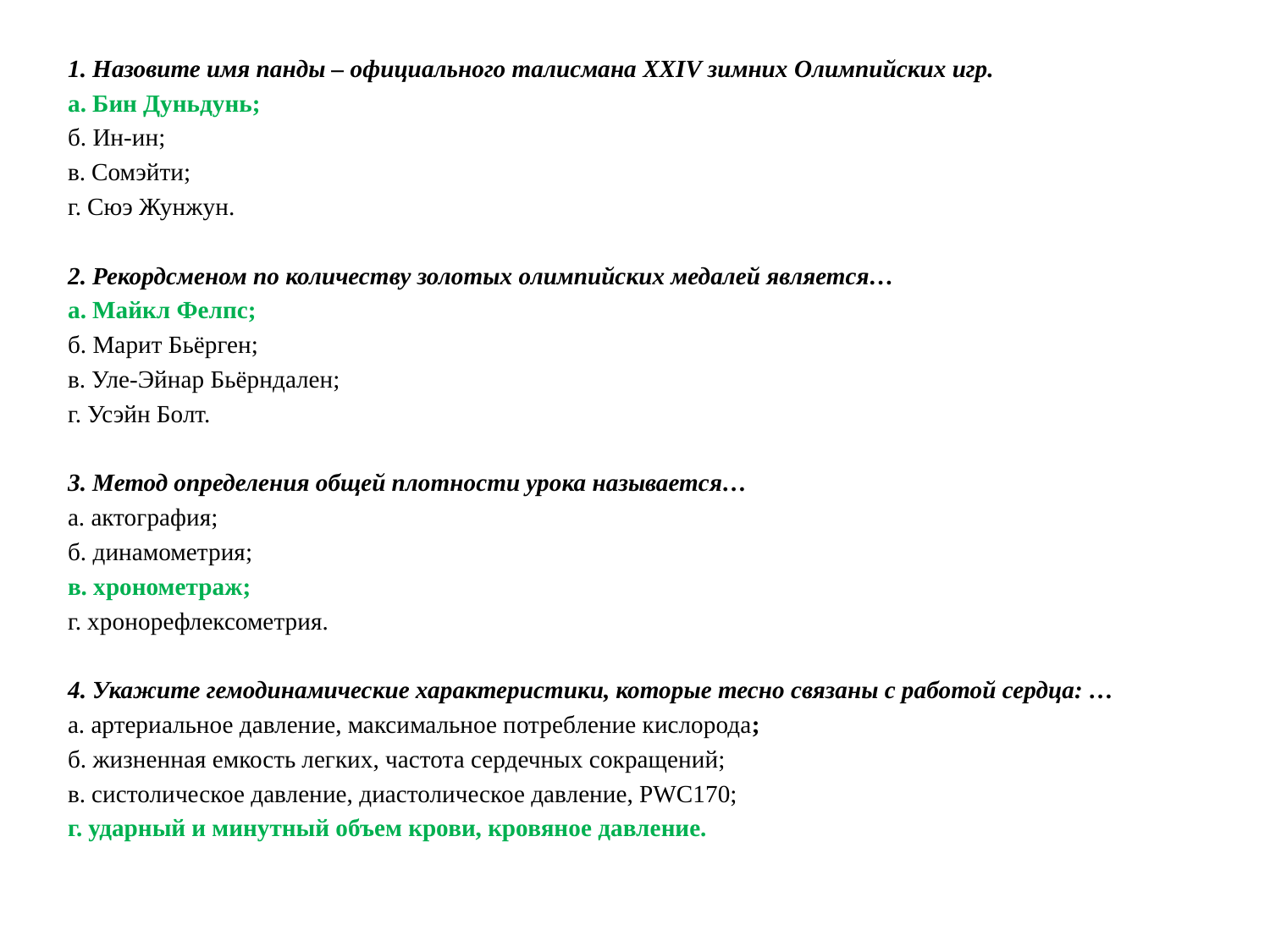

1. Назовите имя панды – официального талисмана XXIV зимних Олимпийских игр.
а. Бин Дуньдунь;
б. Ин-ин;
в. Сомэйти;
г. Сюэ Жунжун.

2. Рекордсменом по количеству золотых олимпийских медалей является…
а. Майкл Фелпс;
б. Марит Бьёрген;
в. Уле-Эйнар Бьёрндален;
г. Усэйн Болт.

3. Метод определения общей плотности урока называется…
а. актография;
б. динамометрия;
в. хронометраж;
г. хронорефлексометрия.

4. Укажите гемодинамические характеристики, которые тесно связаны с работой сердца: …
а. артериальное давление, максимальное потребление кислорода;
б. жизненная емкость легких, частота сердечных сокращений;
в. систолическое давление, диастолическое давление, PWC170;
г. ударный и минутный объем крови, кровяное давление.